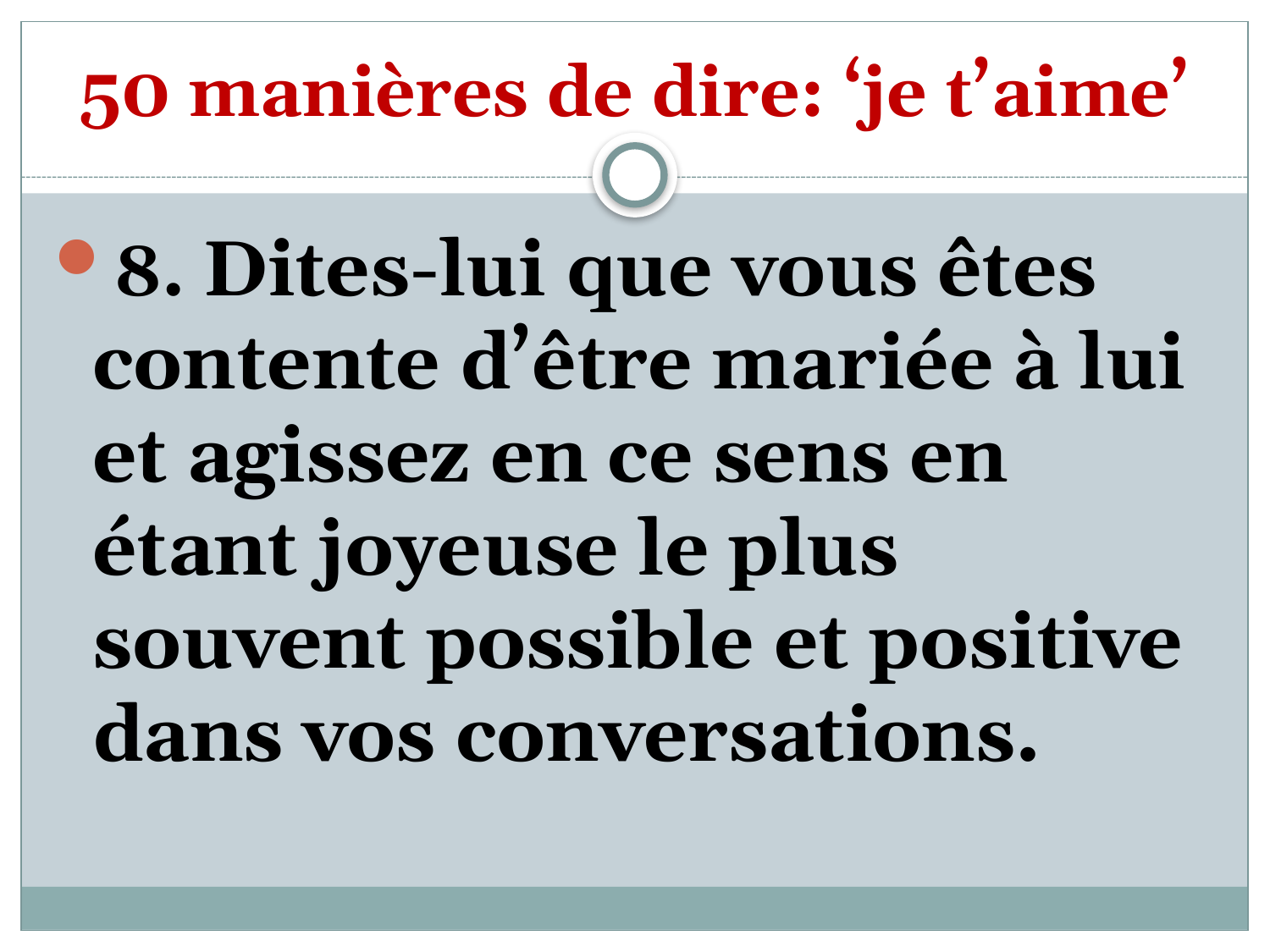

# 50 manières de dire: ‘je t’aime’
8. Dites-lui que vous êtes contente d’être mariée à lui et agissez en ce sens en étant joyeuse le plus souvent possible et positive dans vos conversations.